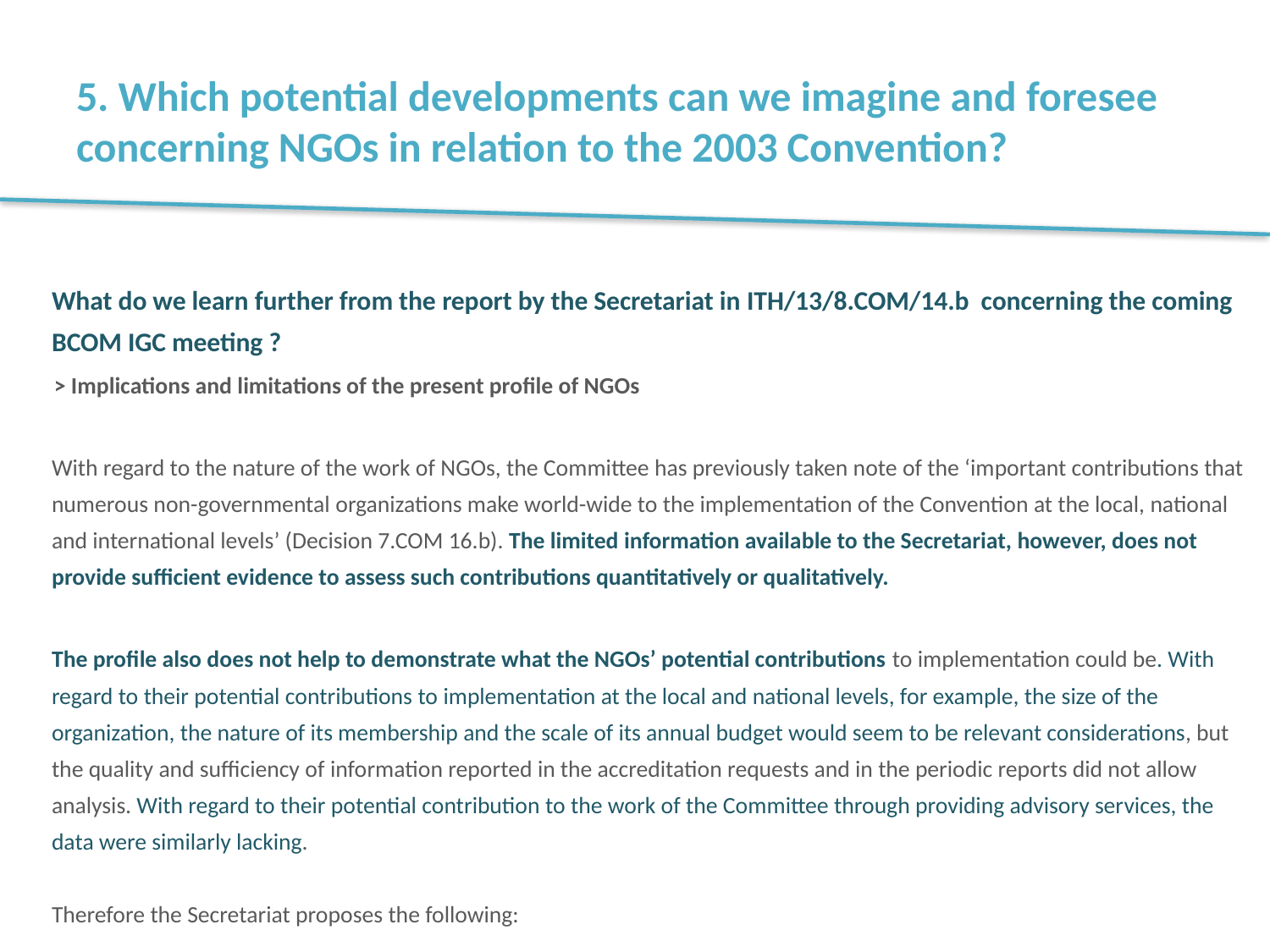

# 5. Which potential developments can we imagine and foresee concerning NGOs in relation to the 2003 Convention?

What do we learn further from the report by the Secretariat in ITH/13/8.COM/14.b  concerning the coming BCOM IGC meeting ?
 > Implications and limitations of the present profile of NGOs

With regard to the nature of the work of NGOs, the Committee has previously taken note of the ‘important contributions that numerous non-governmental organizations make world-wide to the implementation of the Convention at the local, national and international levels’ (Decision 7.COM 16.b). The limited information available to the Secretariat, however, does not provide sufficient evidence to assess such contributions quantitatively or qualitatively.

The profile also does not help to demonstrate what the NGOs’ potential contributions to implementation could be. With regard to their potential contributions to implementation at the local and national levels, for example, the size of the organization, the nature of its membership and the scale of its annual budget would seem to be relevant considerations, but the quality and sufficiency of information reported in the accreditation requests and in the periodic reports did not allow analysis. With regard to their potential contribution to the work of the Committee through providing advisory services, the data were similarly lacking.
Therefore the Secretariat proposes the following: